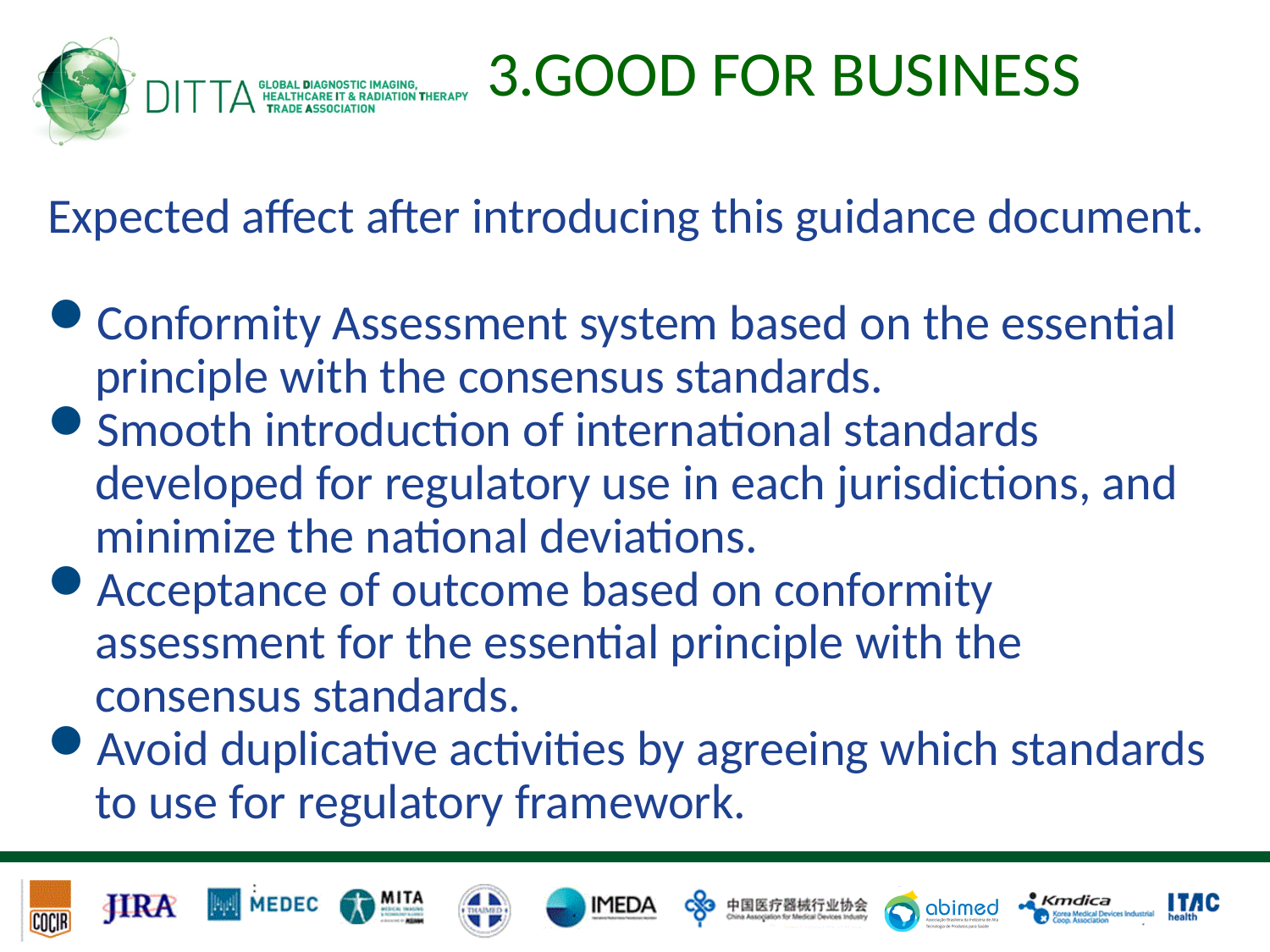

# 3.Good for business
Expected affect after introducing this guidance document.

Conformity Assessment system based on the essential principle with the consensus standards.
Smooth introduction of international standards developed for regulatory use in each jurisdictions, and minimize the national deviations.
Acceptance of outcome based on conformity assessment for the essential principle with the consensus standards.
Avoid duplicative activities by agreeing which standards to use for regulatory framework.